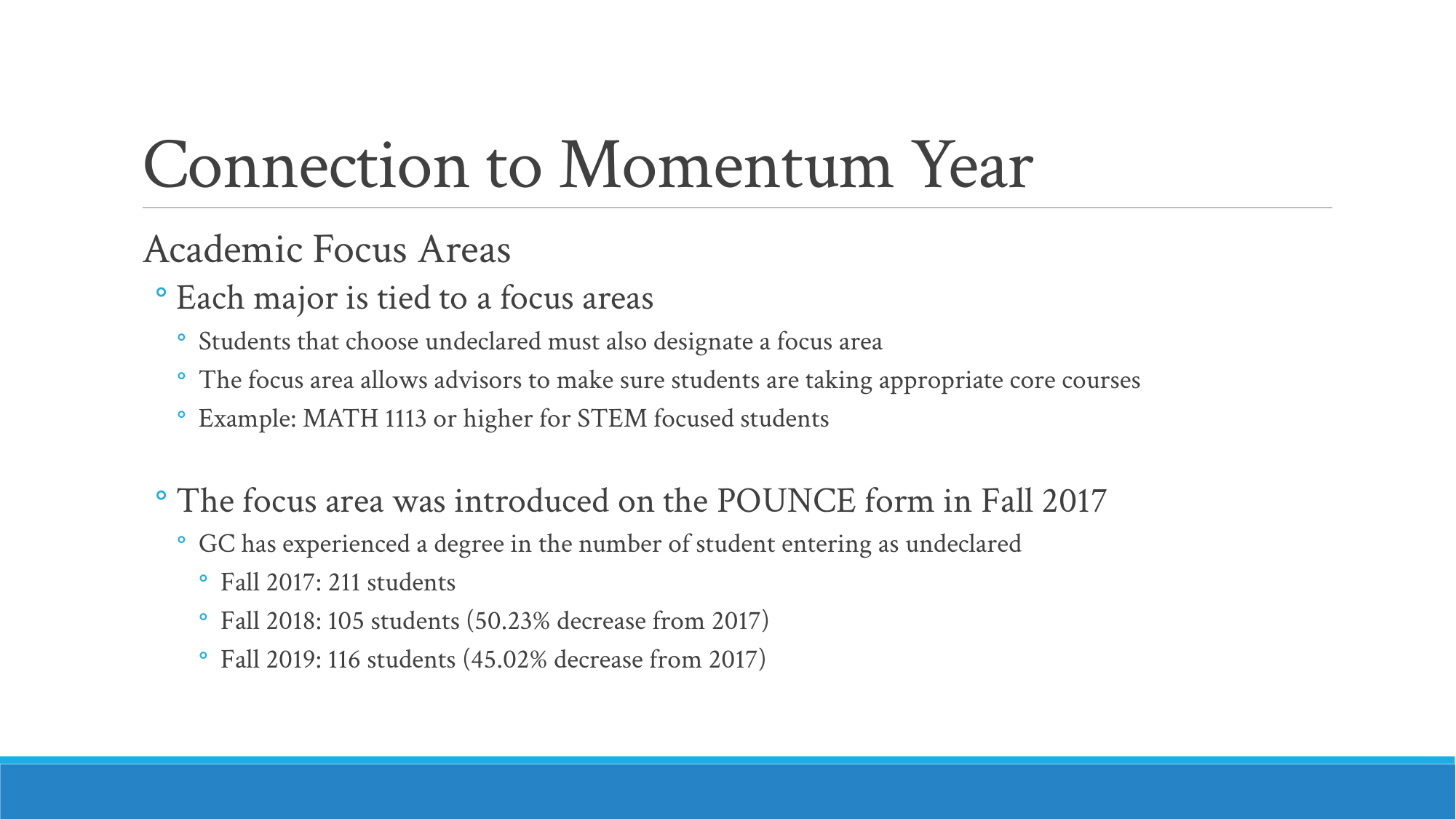

# Connection to Momentum Year
Academic Focus Areas
Each major is tied to a focus areas
Students that choose undeclared must also designate a focus area
The focus area allows advisors to make sure students are taking appropriate core courses
Example: MATH 1113 or higher for STEM focused students

The focus area was introduced on the POUNCE form in Fall 2017
GC has experienced a degree in the number of student entering as undeclared
Fall 2017: 211 students
Fall 2018: 105 students (50.23% decrease from 2017)
Fall 2019: 116 students (45.02% decrease from 2017)